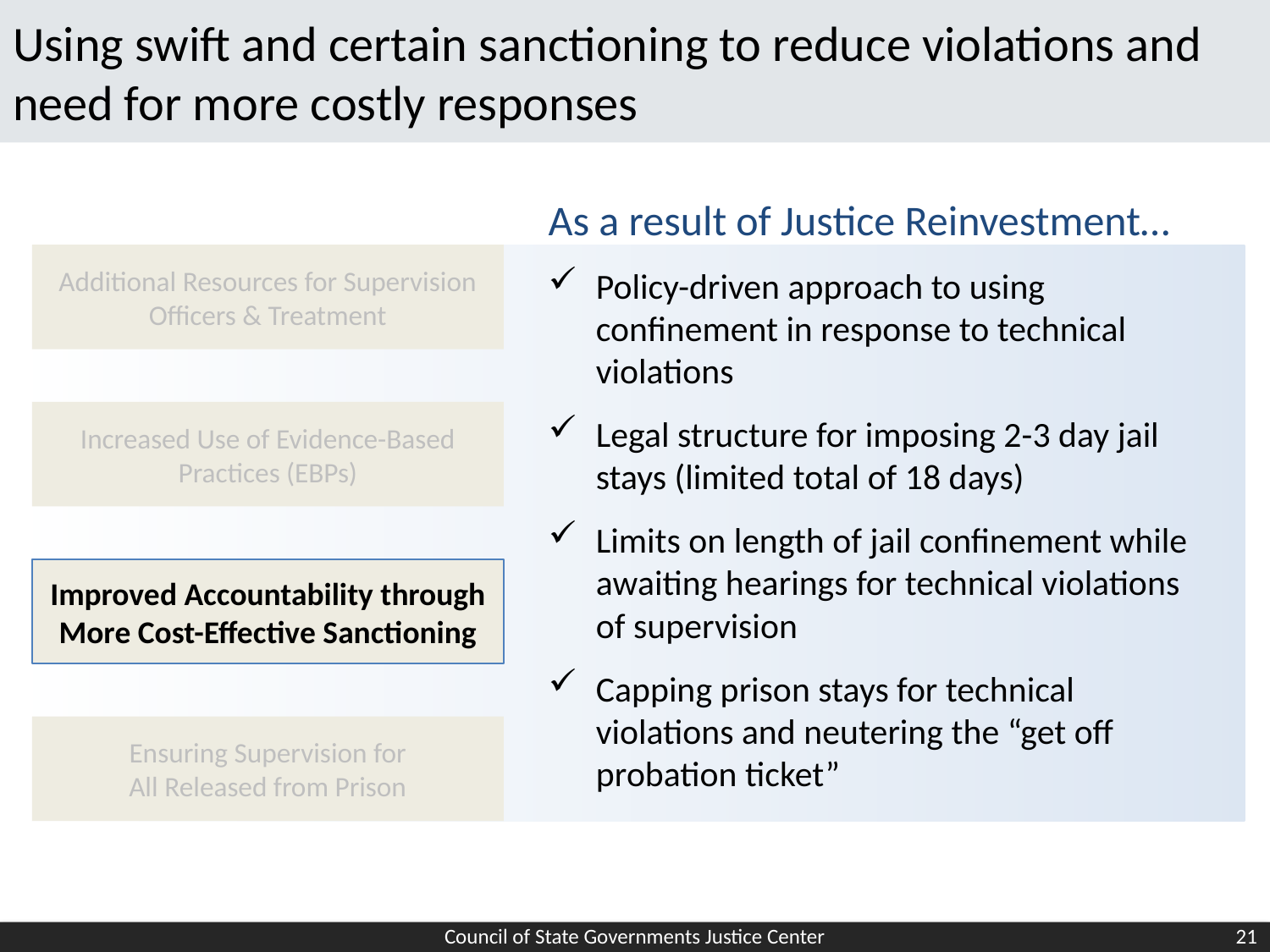

# Using swift and certain sanctioning to reduce violations and need for more costly responses
As a result of Justice Reinvestment…

Additional Resources for Supervision Officers & Treatment
Policy-driven approach to using confinement in response to technical violations
Legal structure for imposing 2-3 day jail stays (limited total of 18 days)
Limits on length of jail confinement while awaiting hearings for technical violations of supervision
Capping prison stays for technical violations and neutering the “get off probation ticket”
Increased Use of Evidence-Based Practices (EBPs)
Improved Accountability through More Cost-Effective Sanctioning
Ensuring Supervision for
All Released from Prison
Council of State Governments Justice Center
21